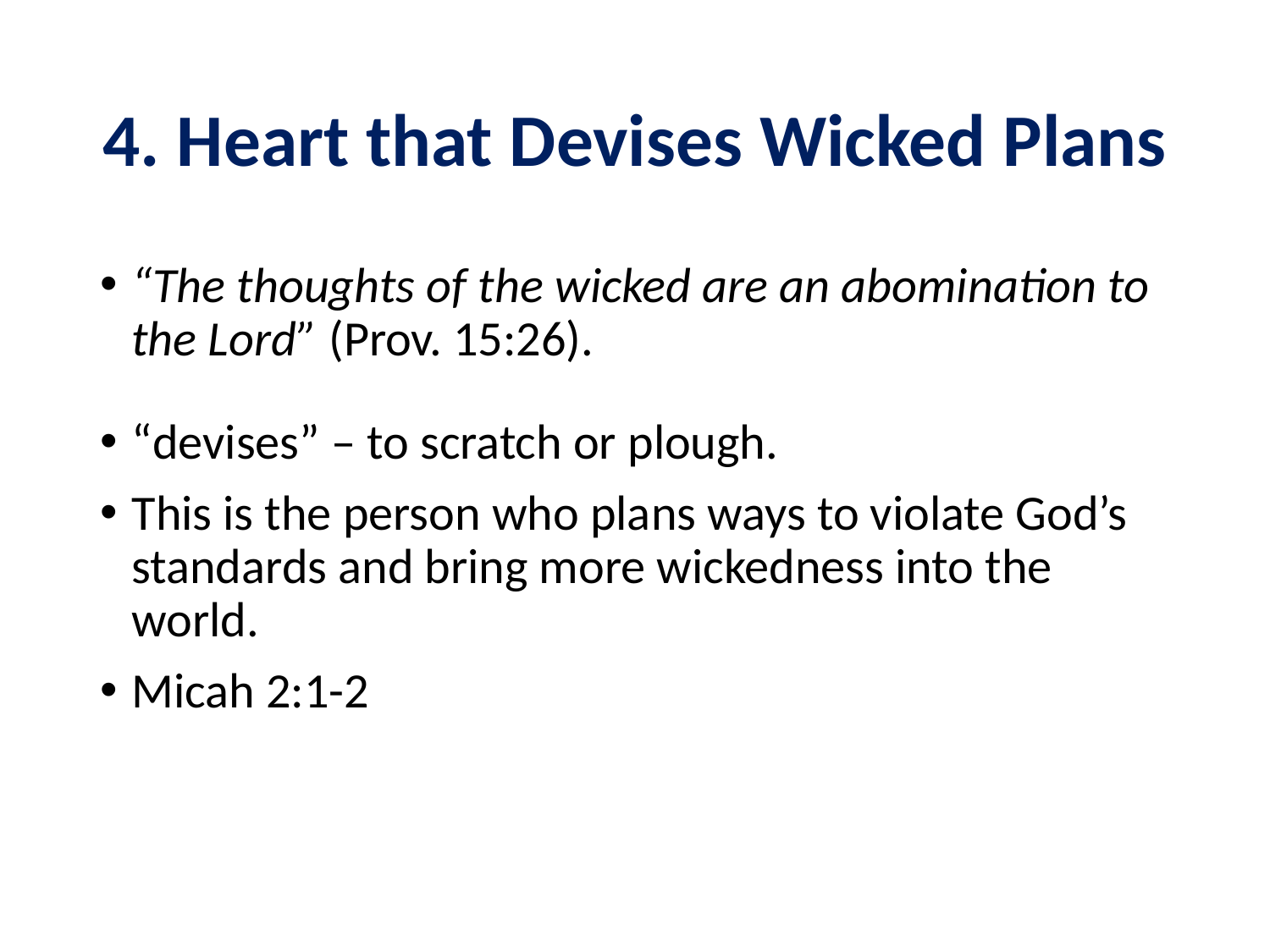

# 4. Heart that Devises Wicked Plans
“The thoughts of the wicked are an abomination to the Lord” (Prov. 15:26).

“devises” – to scratch or plough.
This is the person who plans ways to violate God’s standards and bring more wickedness into the world.
Micah 2:1-2